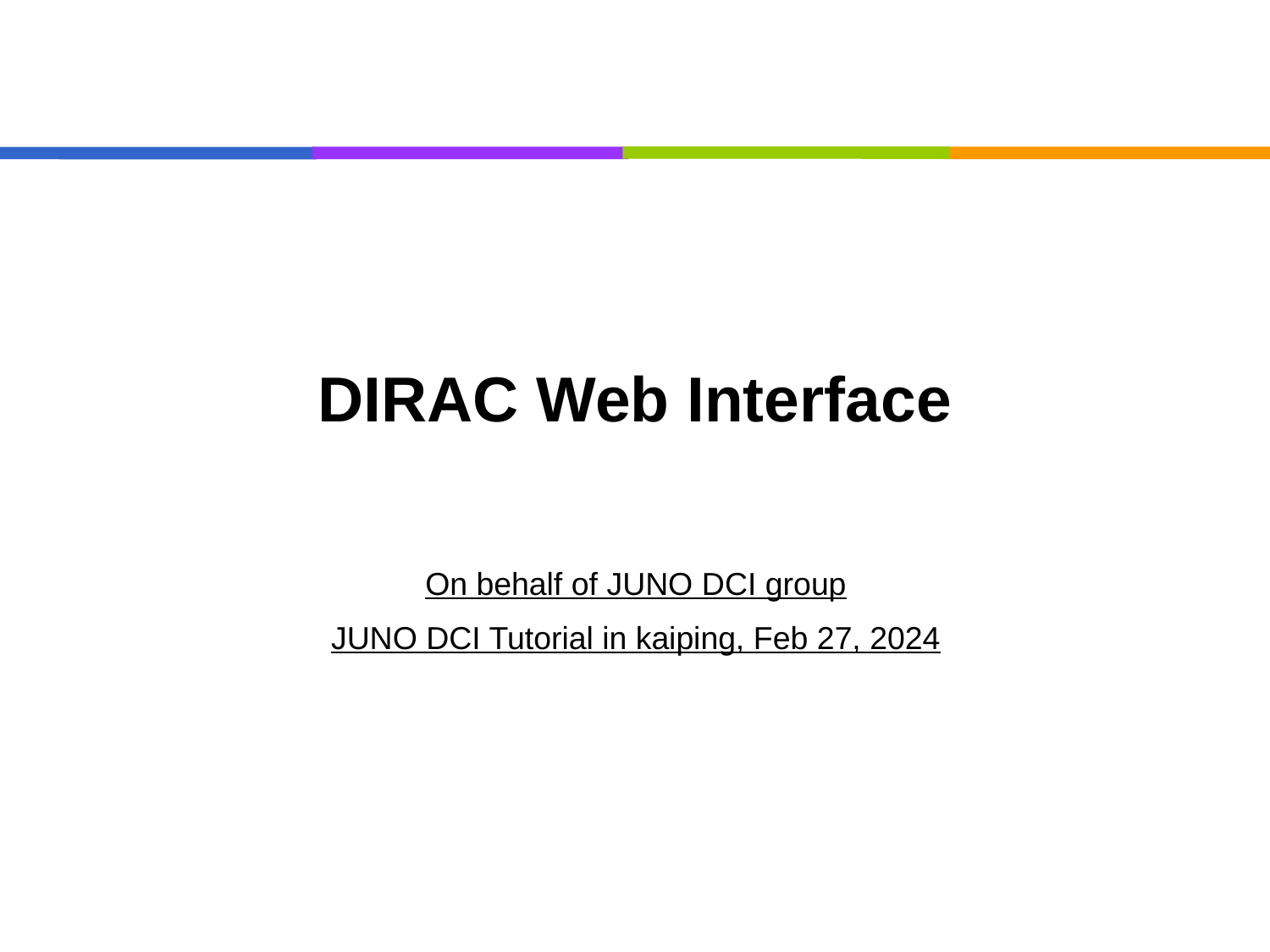

# DIRAC Web Interface
On behalf of JUNO DCI group
JUNO DCI Tutorial in kaiping, Feb 27, 2024